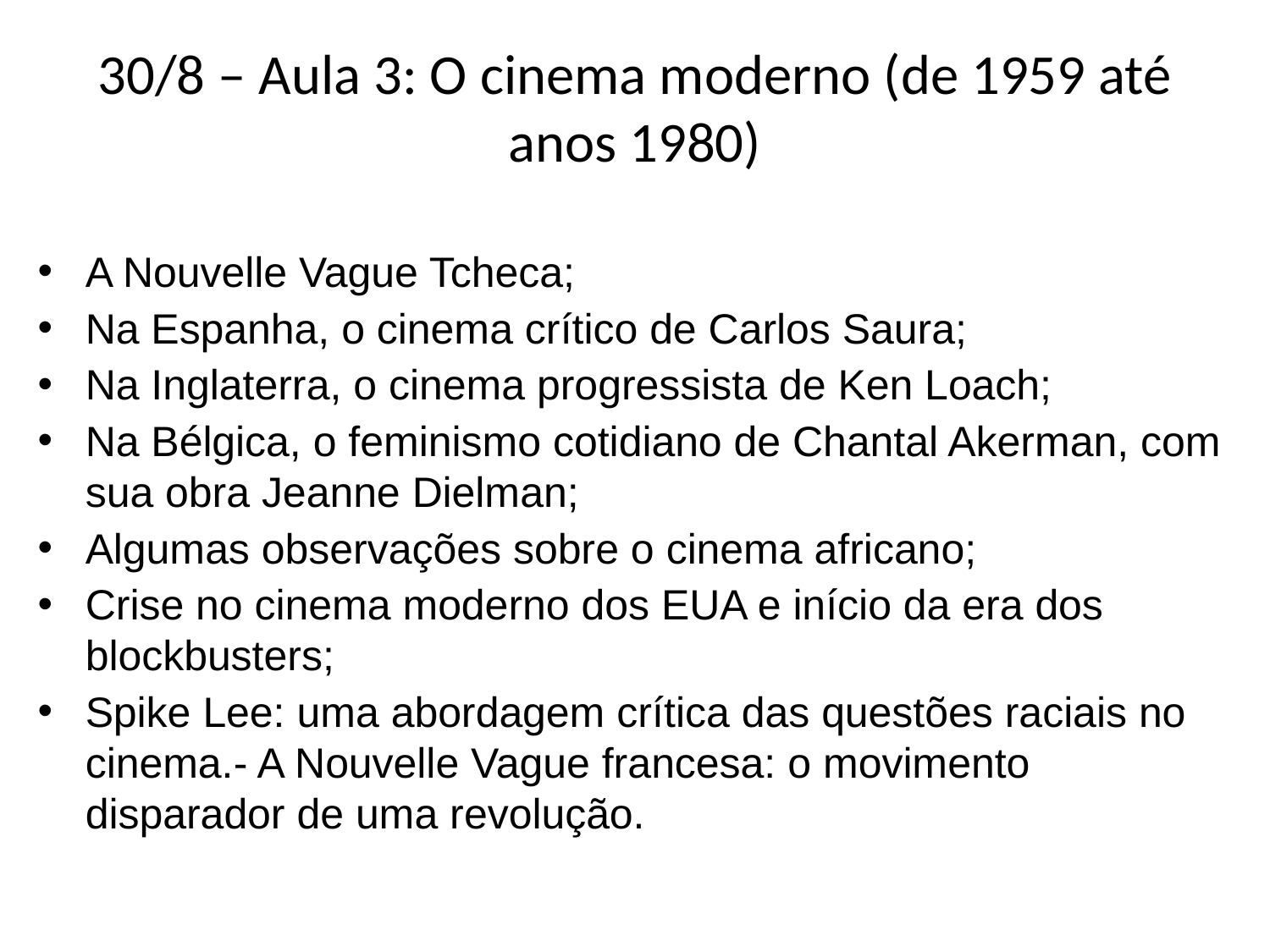

# 30/8 – Aula 3: O cinema moderno (de 1959 até anos 1980)
A Nouvelle Vague Tcheca;
Na Espanha, o cinema crítico de Carlos Saura;
Na Inglaterra, o cinema progressista de Ken Loach;
Na Bélgica, o feminismo cotidiano de Chantal Akerman, com sua obra Jeanne Dielman;
Algumas observações sobre o cinema africano;
Crise no cinema moderno dos EUA e início da era dos blockbusters;
Spike Lee: uma abordagem crítica das questões raciais no cinema.- A Nouvelle Vague francesa: o movimento disparador de uma revolução.